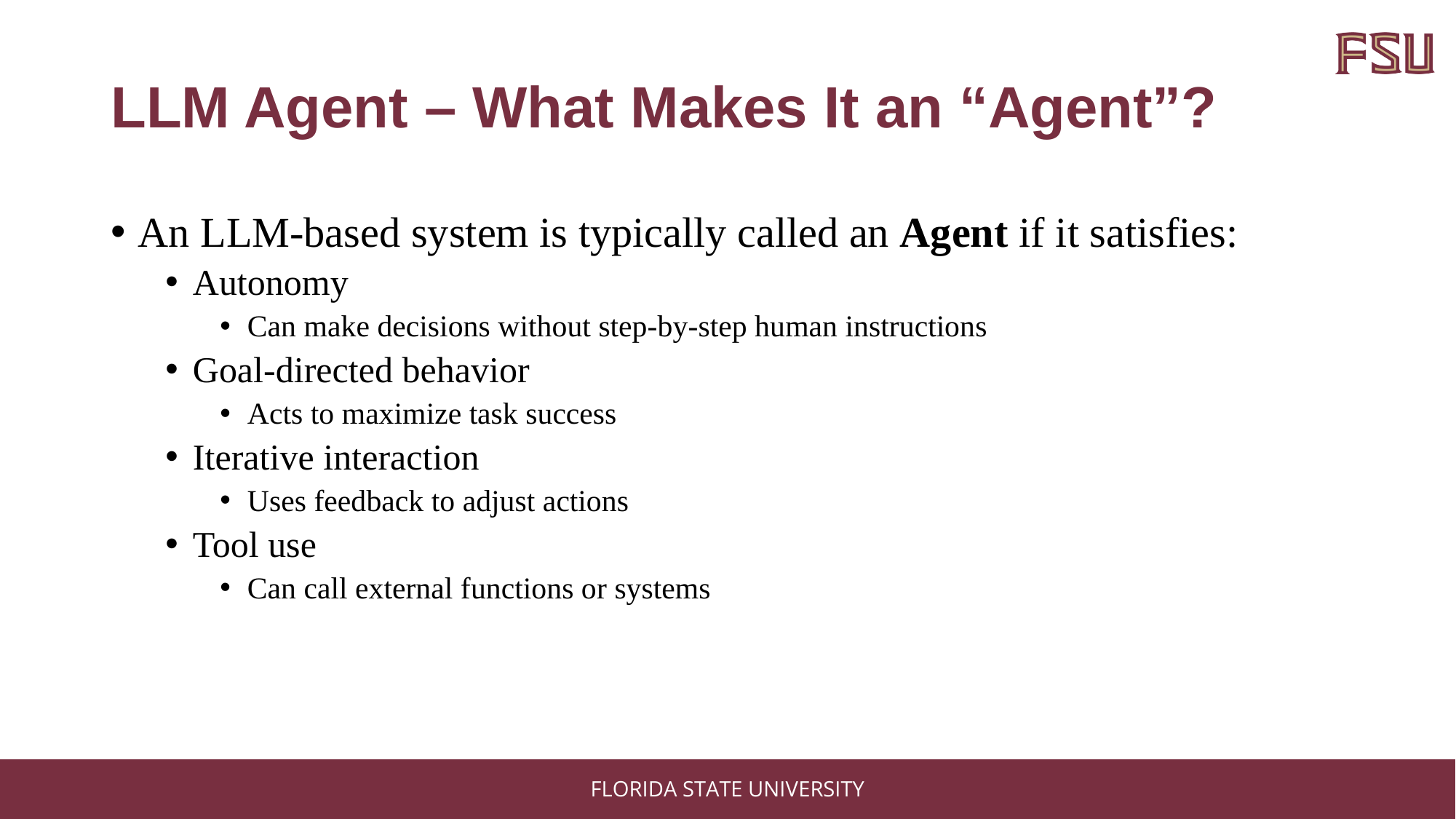

# LLM Agent – What Makes It an “Agent”?
An LLM-based system is typically called an Agent if it satisfies:
Autonomy
Can make decisions without step-by-step human instructions
Goal-directed behavior
Acts to maximize task success
Iterative interaction
Uses feedback to adjust actions
Tool use
Can call external functions or systems